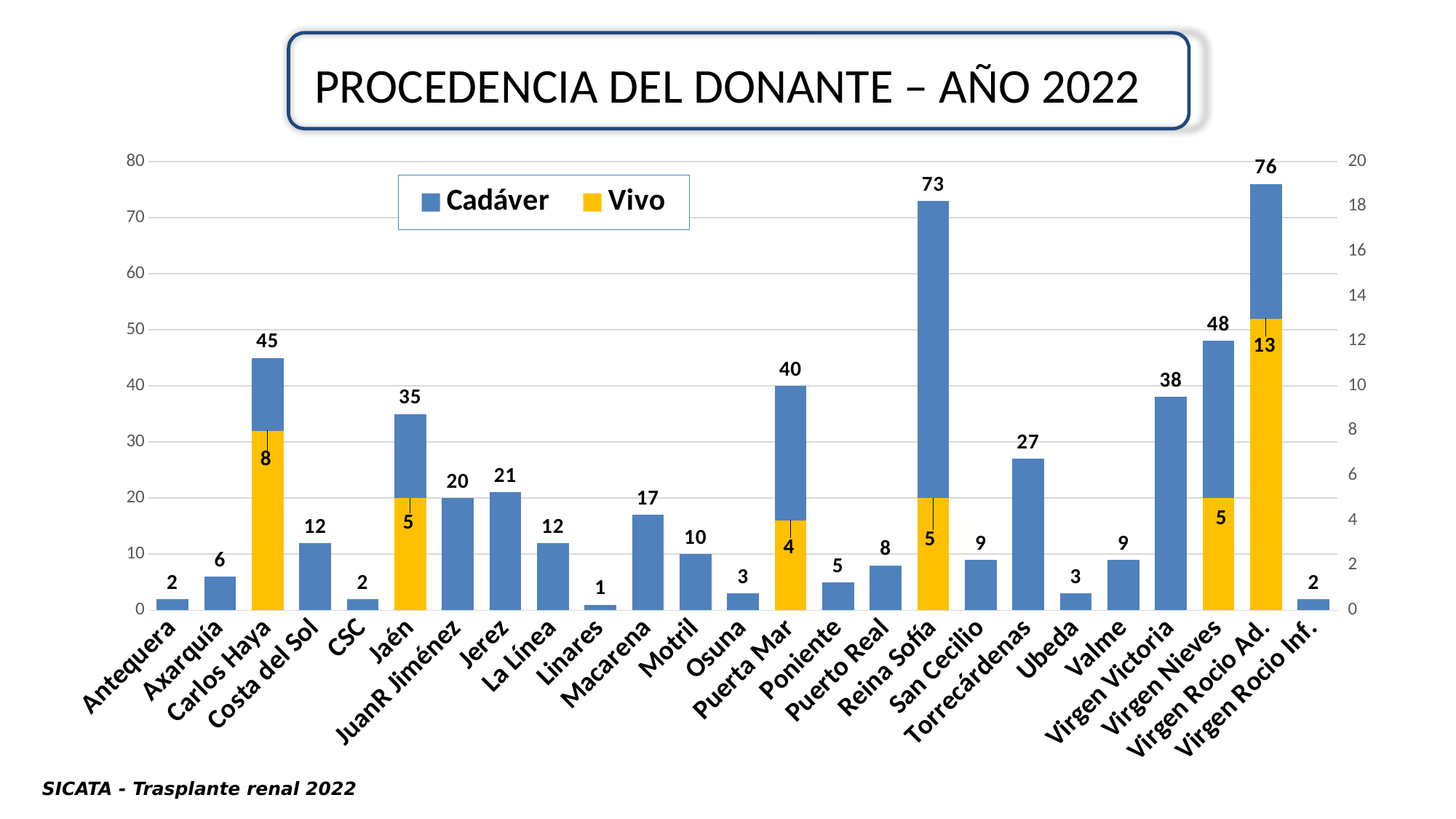

# PROCEDENCIA DEL DONANTE – AÑO 2022

### Chart

| Category | Cadáver | Vivo |
|---|---|---|
| Antequera | 2.0 | None |
| Axarquía | 6.0 | None |
| Carlos Haya | 45.0 | 8.0 |
| Costa del Sol | 12.0 | None |
| CSC | 2.0 | None |
| Jaén | 35.0 | 5.0 |
| JuanR Jiménez | 20.0 | None |
| Jerez | 21.0 | None |
| La Línea | 12.0 | None |
| Linares | 1.0 | None |
| Macarena | 17.0 | None |
| Motril | 10.0 | None |
| Osuna | 3.0 | None |
| Puerta Mar | 40.0 | 4.0 |
| Poniente | 5.0 | None |
| Puerto Real | 8.0 | None |
| Reina Sofía | 73.0 | 5.0 |
| San Cecilio | 9.0 | None |
| Torrecárdenas | 27.0 | None |
| Ubeda | 3.0 | None |
| Valme | 9.0 | None |
| Virgen Victoria | 38.0 | None |
| Virgen Nieves | 48.0 | 5.0 |
| Virgen Rocio Ad. | 76.0 | 13.0 |
| Virgen Rocio Inf. | 2.0 | None |
SICATA - Trasplante renal 2022